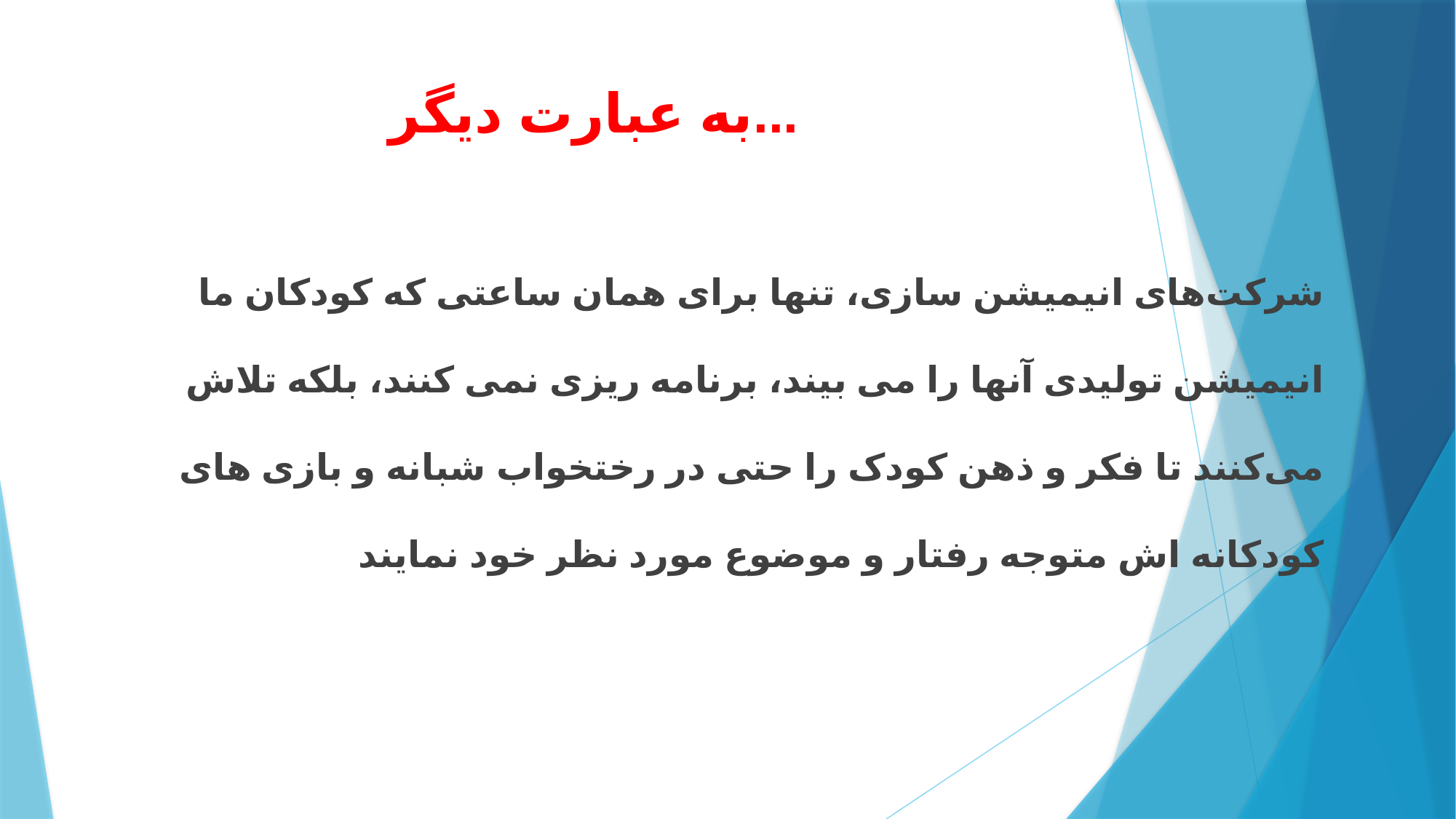

# به عبارت دیگر...
شرکت‌های انیمیشن سازی، تنها برای همان ساعتی که کودکان ما انیمیشن تولیدی آنها را می بیند، برنامه ریزی نمی کنند، بلکه تلاش می‌کنند تا فکر و ذهن کودک را حتی در رختخواب شبانه و بازی های کودکانه اش متوجه رفتار و موضوع مورد نظر خود نمایند